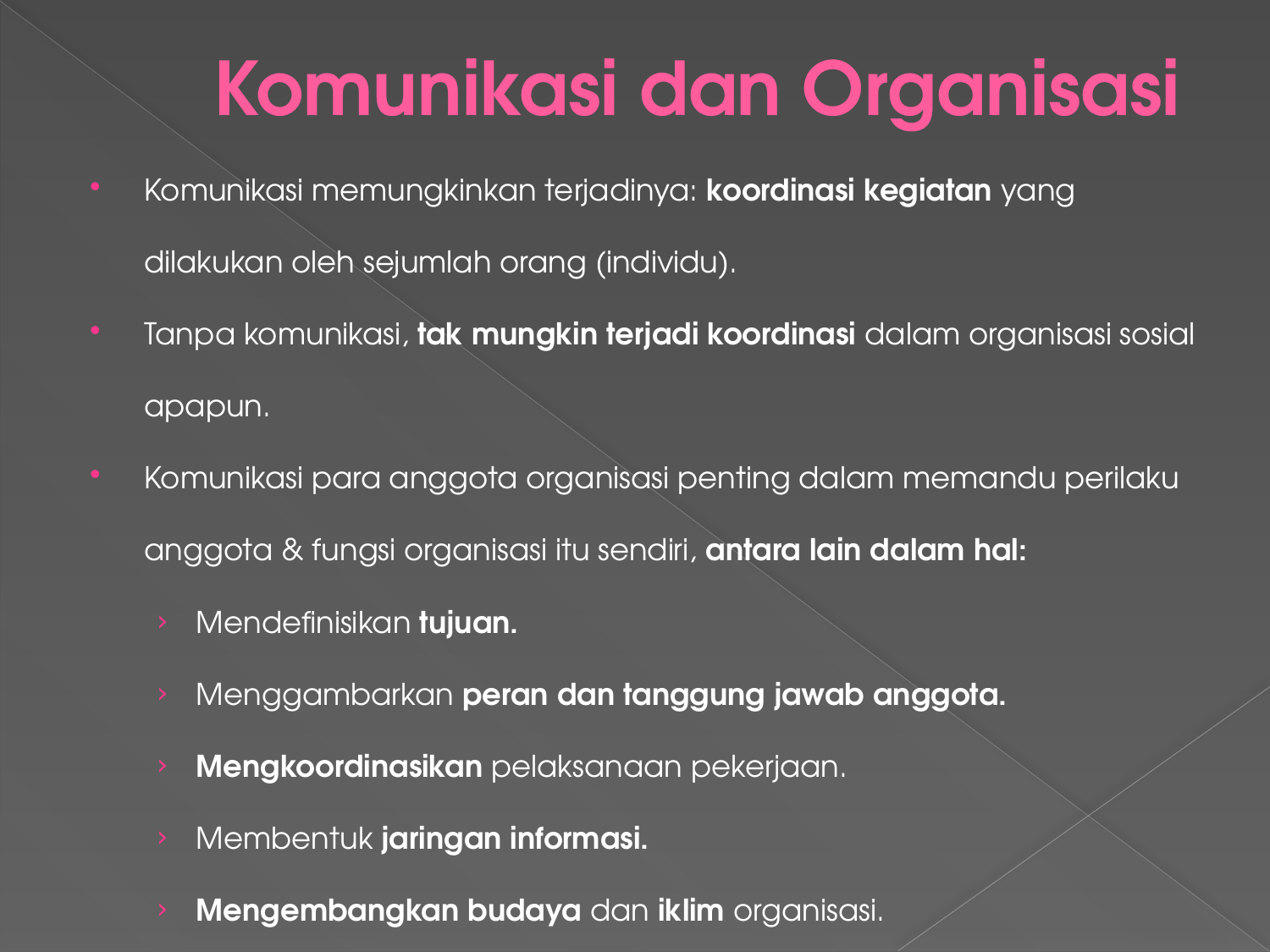

# Komunikasi dan Organisasi
Komunikasi memungkinkan terjadinya: koordinasi kegiatan yang dilakukan oleh sejumlah orang (individu).
Tanpa komunikasi, tak mungkin terjadi koordinasi dalam organisasi sosial apapun.
Komunikasi para anggota organisasi penting dalam memandu perilaku anggota & fungsi organisasi itu sendiri, antara lain dalam hal:
Mendefinisikan tujuan.
Menggambarkan peran dan tanggung jawab anggota.
Mengkoordinasikan pelaksanaan pekerjaan.
Membentuk jaringan informasi.
Mengembangkan budaya dan iklim organisasi.